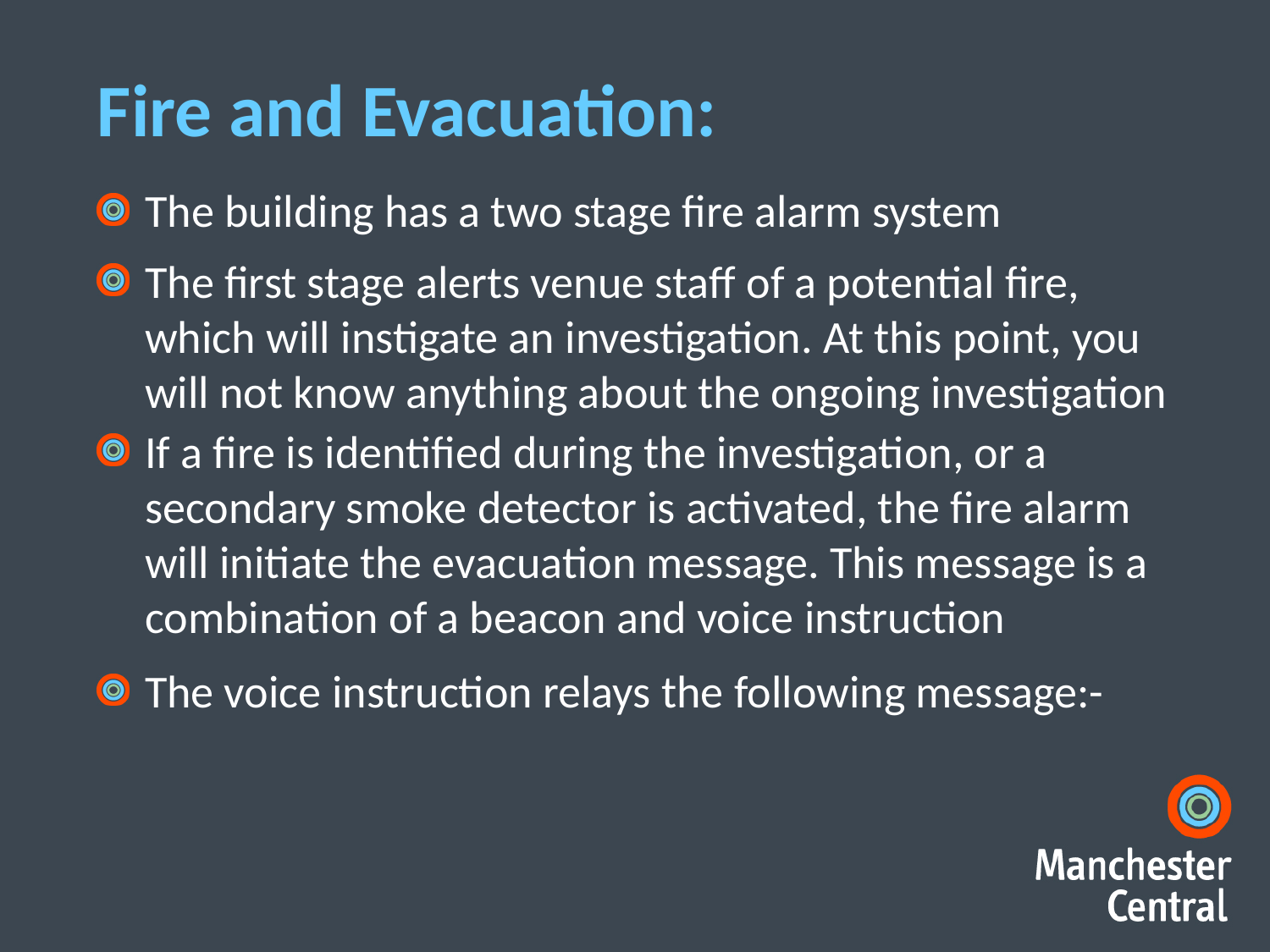

Fire and Evacuation:
The building has a two stage fire alarm system

The first stage alerts venue staff of a potential fire, which will instigate an investigation. At this point, you will not know anything about the ongoing investigation

If a fire is identified during the investigation, or a secondary smoke detector is activated, the fire alarm will initiate the evacuation message. This message is a combination of a beacon and voice instruction

The voice instruction relays the following message:-